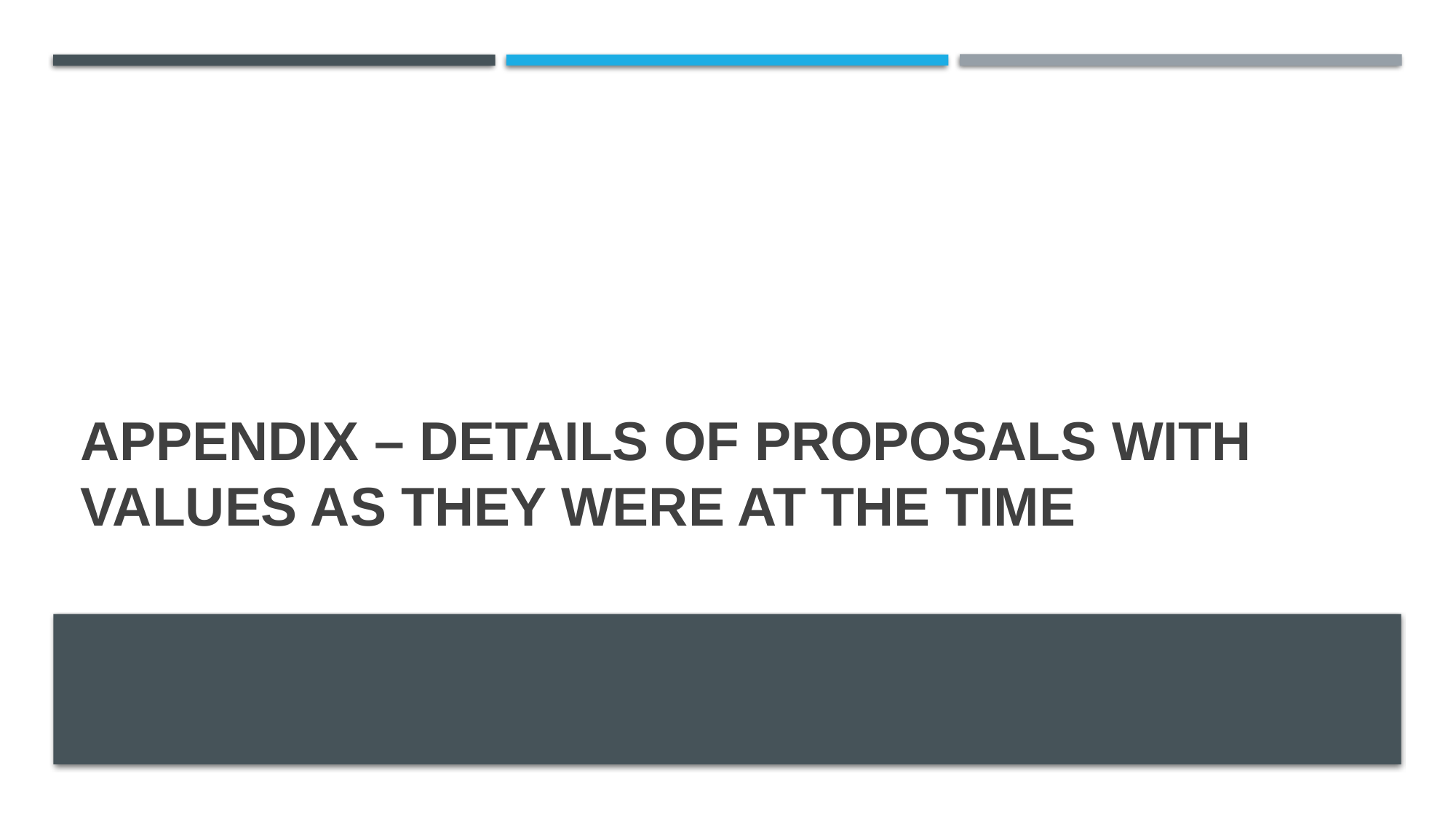

# Appendix – details of proposals with values as they were at the time